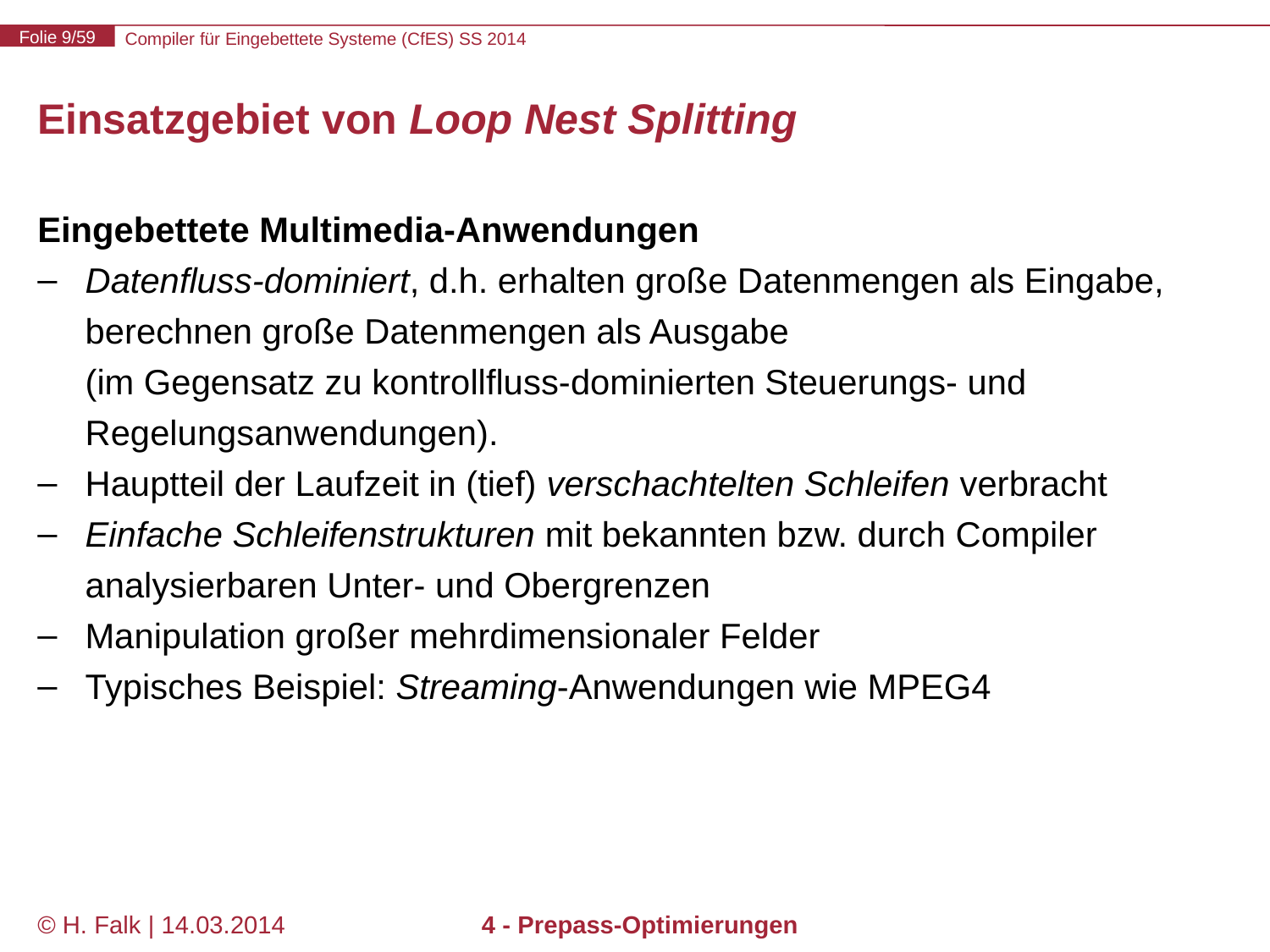

# Einsatzgebiet von Loop Nest Splitting
Eingebettete Multimedia-Anwendungen
Datenfluss-dominiert, d.h. erhalten große Datenmengen als Eingabe, berechnen große Datenmengen als Ausgabe
(im Gegensatz zu kontrollfluss-dominierten Steuerungs- und Regelungsanwendungen).
Hauptteil der Laufzeit in (tief) verschachtelten Schleifen verbracht
Einfache Schleifenstrukturen mit bekannten bzw. durch Compiler analysierbaren Unter- und Obergrenzen
Manipulation großer mehrdimensionaler Felder
Typisches Beispiel: Streaming-Anwendungen wie MPEG4
© H. Falk | 14.03.2014
4 - Prepass-Optimierungen